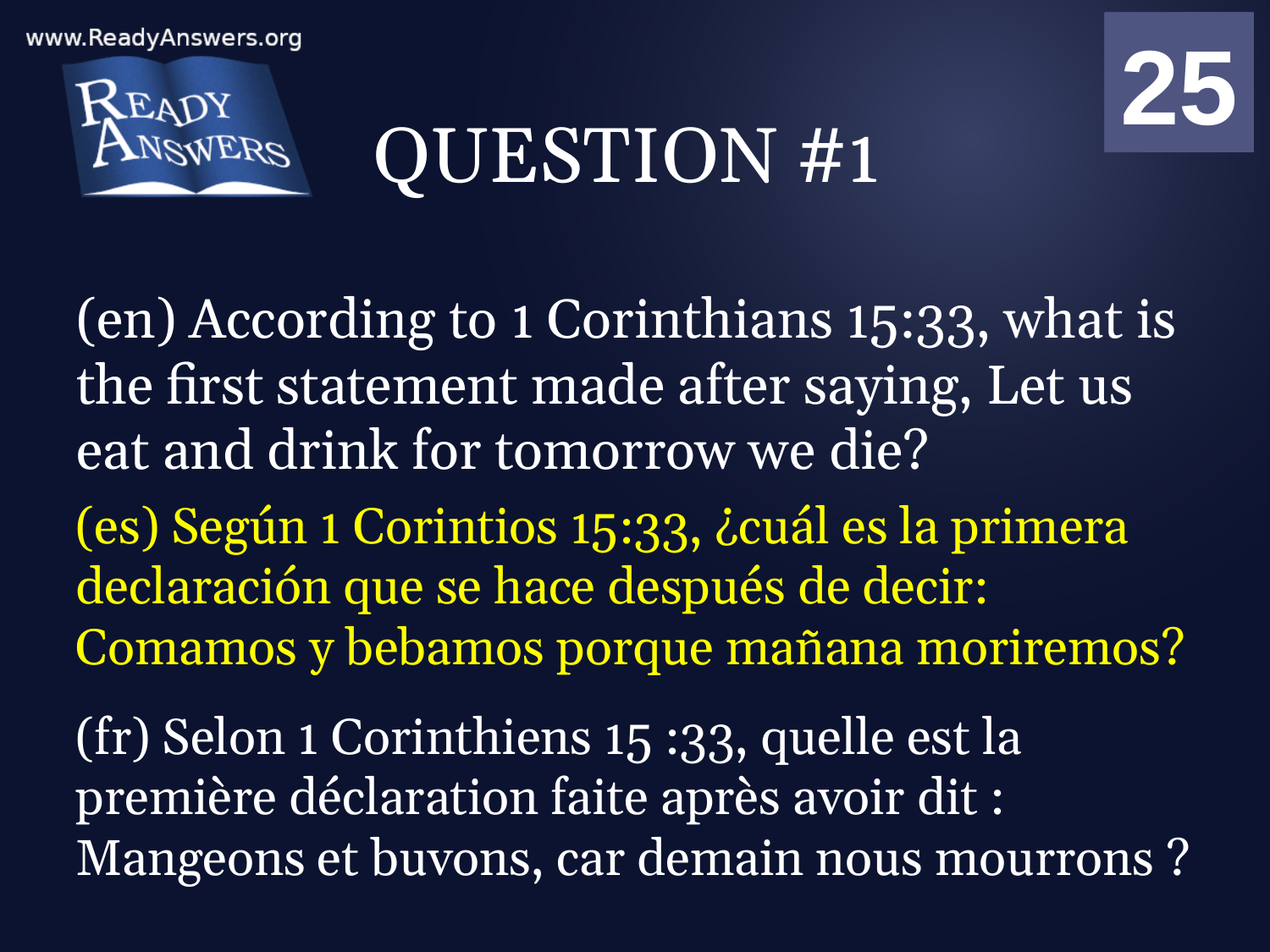

01
02
03
04
05
06
07
08
09
10
11
12
13
14
15
16
17
18
19
20
21
22
23
24
25
00
# QUESTION #1
(en) According to 1 Corinthians 15:33, what is the first statement made after saying, Let us eat and drink for tomorrow we die?
(es) Según 1 Corintios 15:33, ¿cuál es la primera declaración que se hace después de decir: Comamos y bebamos porque mañana moriremos?
(fr) Selon 1 Corinthiens 15 :33, quelle est la première déclaration faite après avoir dit : Mangeons et buvons, car demain nous mourrons ?